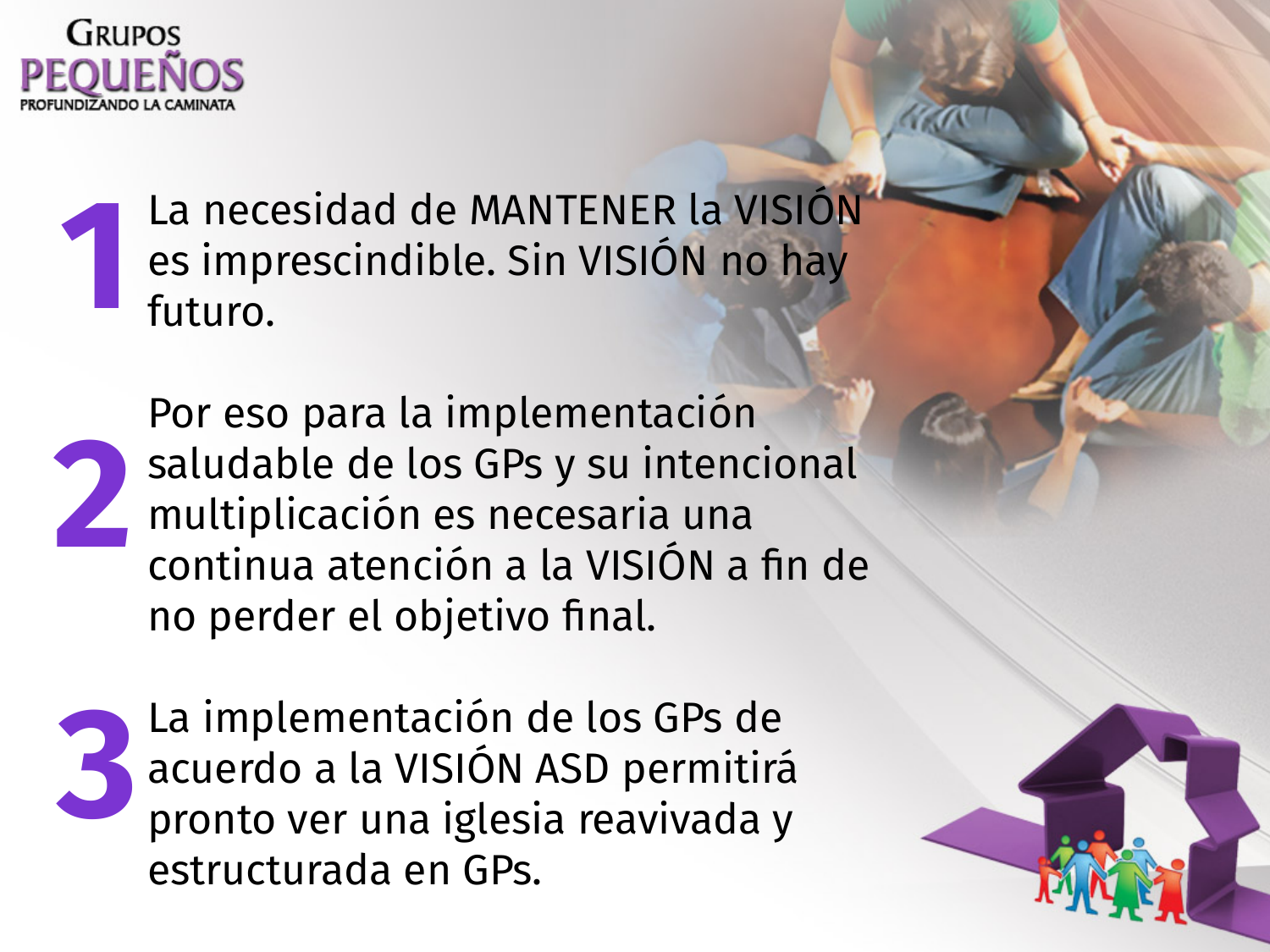

1
La necesidad de MANTENER la VISIÓN es imprescindible. Sin VISIÓN no hay futuro.

Por eso para la implementación saludable de los GPs y su intencional multiplicación es necesaria una continua atención a la VISIÓN a fin de no perder el objetivo final.

La implementación de los GPs de acuerdo a la VISIÓN ASD permitirá pronto ver una iglesia reavivada y estructurada en GPs.
2
3